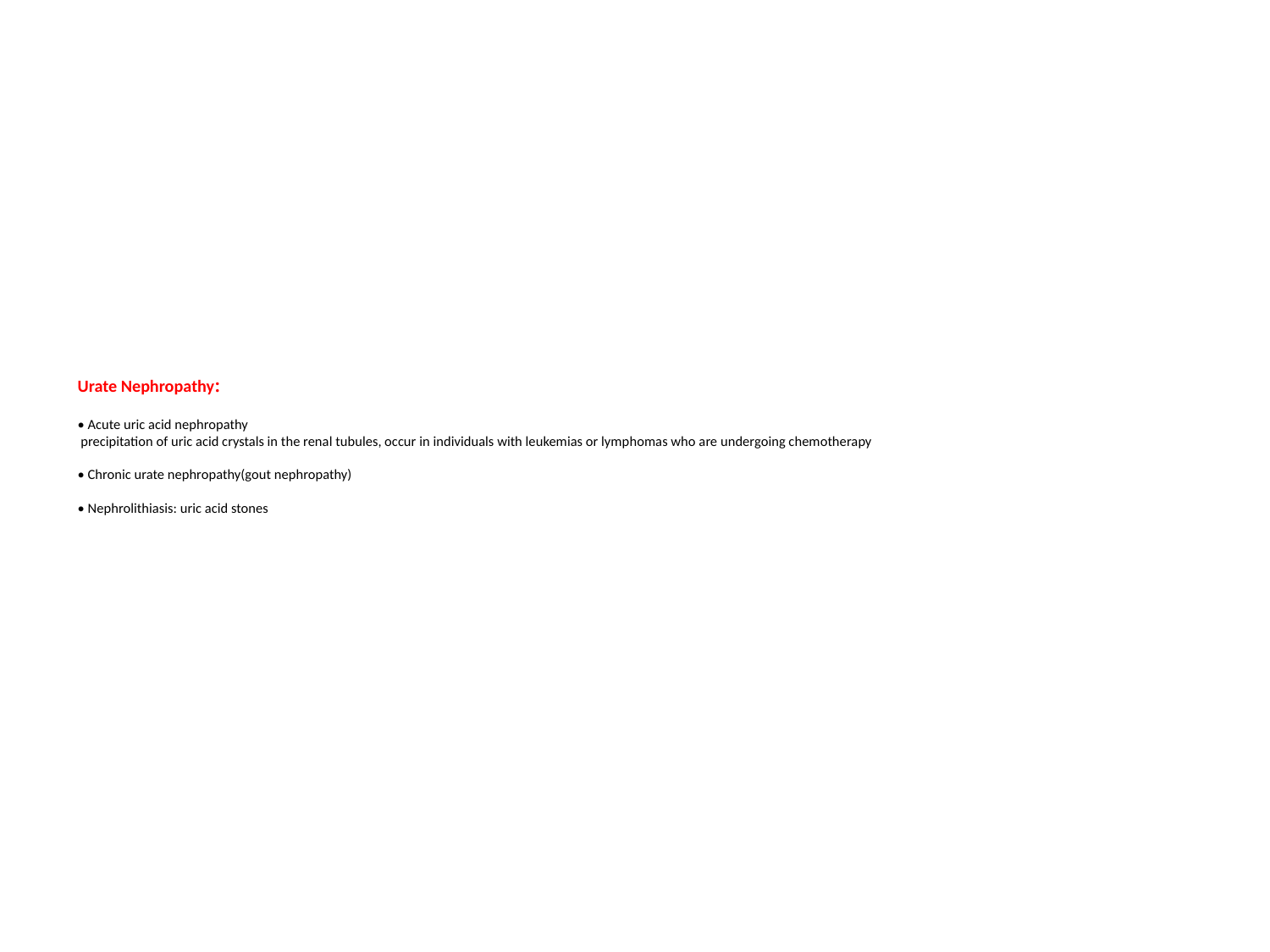

# :Urate Nephropathy • Acute uric acid nephropathy precipitation of uric acid crystals in the renal tubules, occur in individuals with leukemias or lymphomas who are undergoing chemotherapy • Chronic urate nephropathy(gout nephropathy) • Nephrolithiasis: uric acid stones